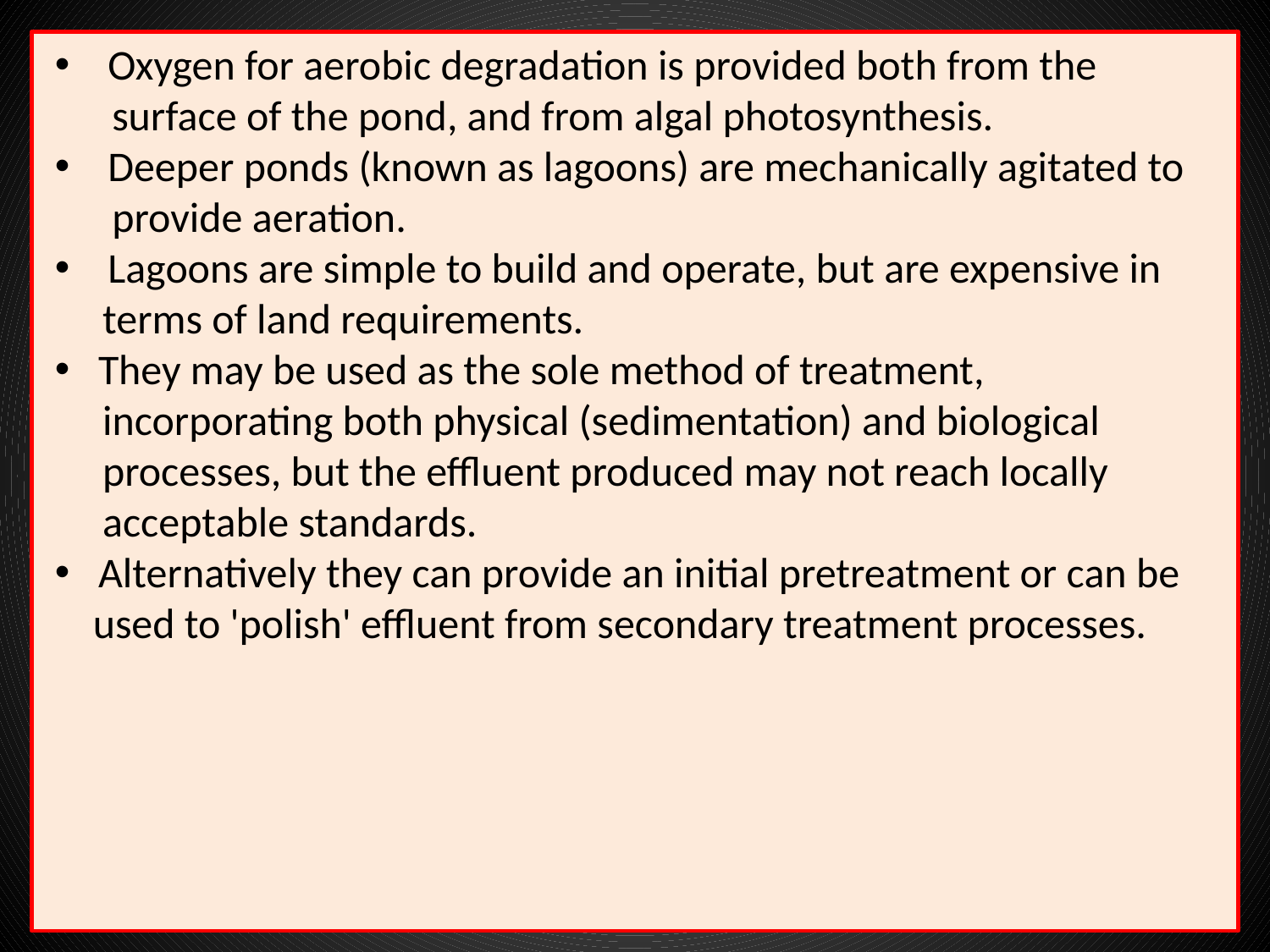

Oxygen for aerobic degradation is provided both from the
      surface of the pond, and from algal photosynthesis.
    Deeper ponds (known as lagoons) are mechanically agitated to
      provide aeration.
    Lagoons are simple to build and operate, but are expensive in
     terms of land requirements.
   They may be used as the sole method of treatment,
     incorporating both physical (sedimentation) and biological
     processes, but the effluent produced may not reach locally
     acceptable standards.
   Alternatively they can provide an initial pretreatment or can be
    used to 'polish' effluent from secondary treatment processes.